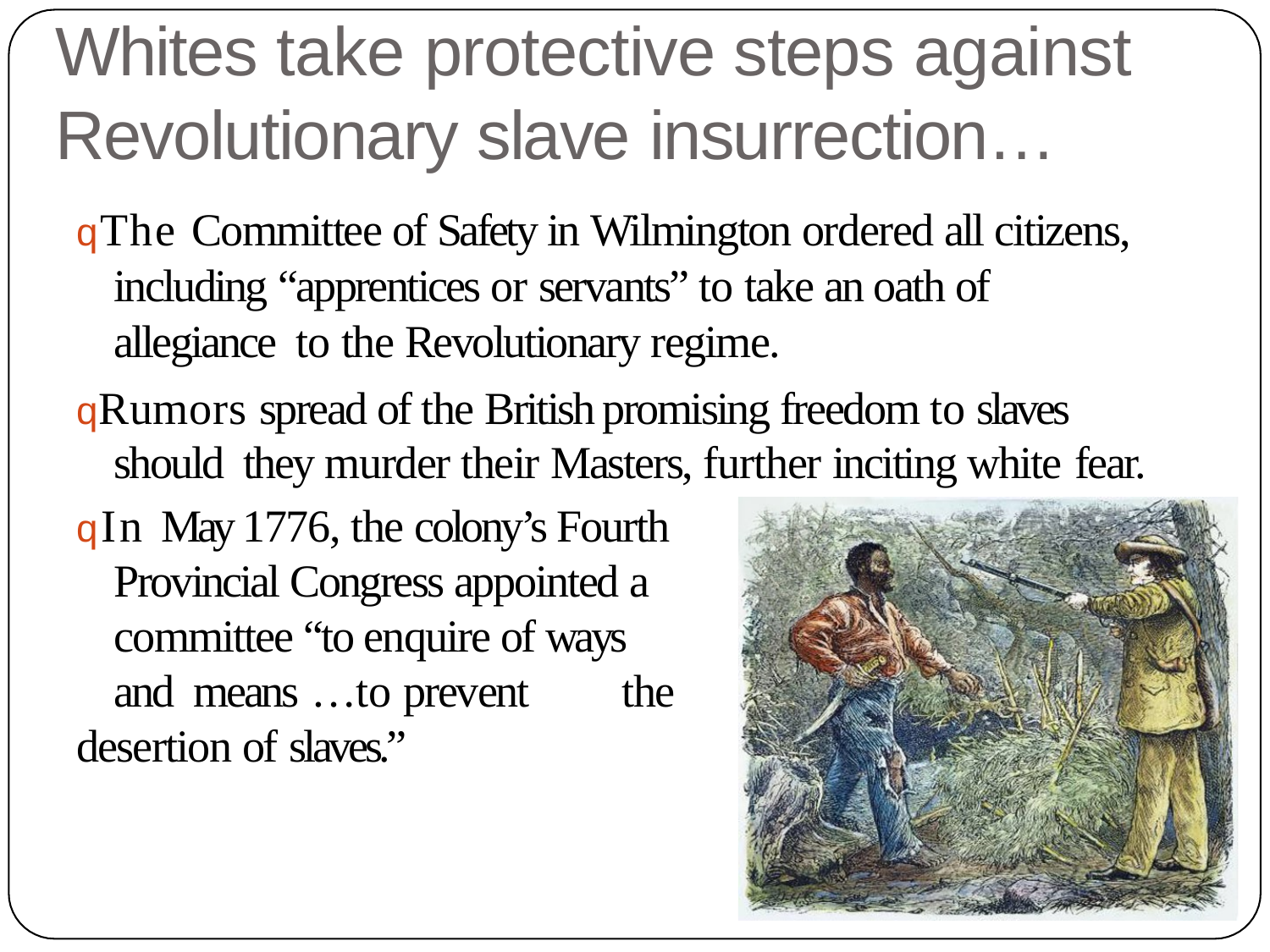

# Whites take protective steps against  Revolutionary slave insurrection…
qThe Committee of Safety in Wilmington ordered all citizens,  including “apprentices or servants” to take an oath of allegiance  to the Revolutionary regime.
qRumors spread of the British promising freedom to slaves should  they murder their Masters, further inciting white fear.
qIn May 1776, the colony’s Fourth  Provincial Congress appointed a  committee “to enquire of ways and  means …to prevent	the
desertion of slaves.”

the